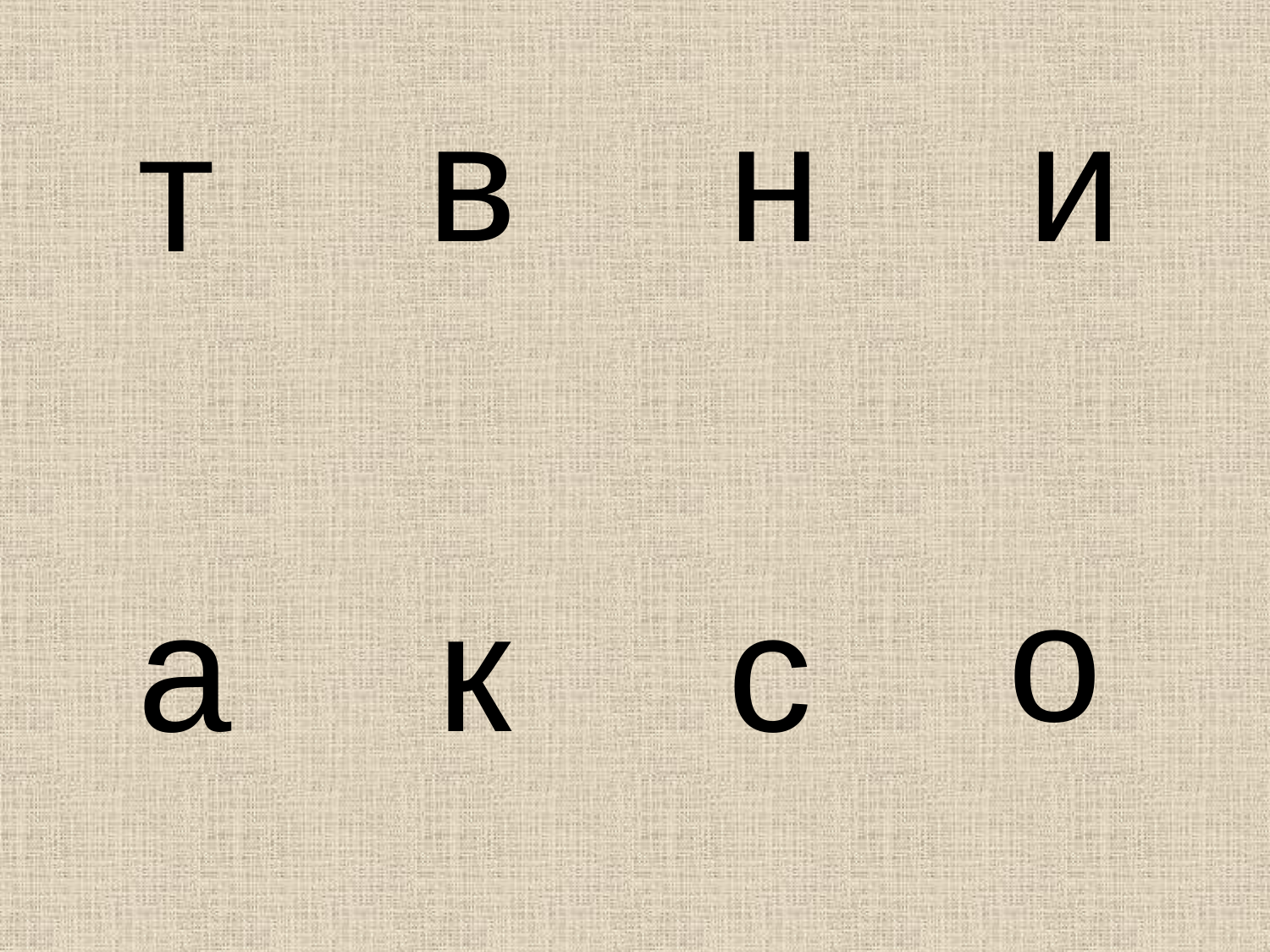

в
н
и
т
о
а
с
к